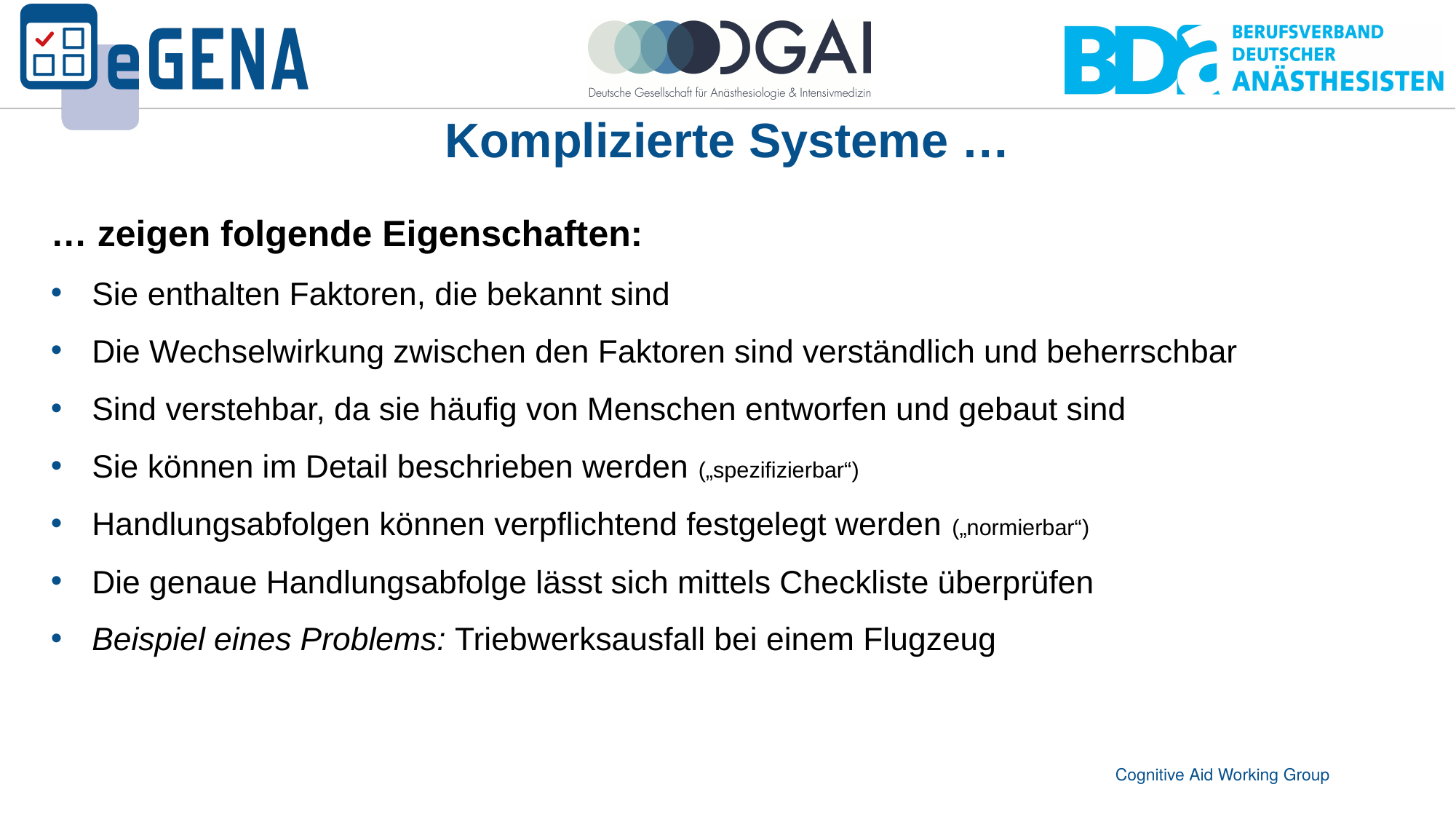

Komplizierte Systeme …
… zeigen folgende Eigenschaften:
Sie enthalten Faktoren, die bekannt sind
Die Wechselwirkung zwischen den Faktoren sind verständlich und beherrschbar
Sind verstehbar, da sie häufig von Menschen entworfen und gebaut sind
Sie können im Detail beschrieben werden („spezifizierbar“)
Handlungsabfolgen können verpflichtend festgelegt werden („normierbar“)
Die genaue Handlungsabfolge lässt sich mittels Checkliste überprüfen
Beispiel eines Problems: Triebwerksausfall bei einem Flugzeug